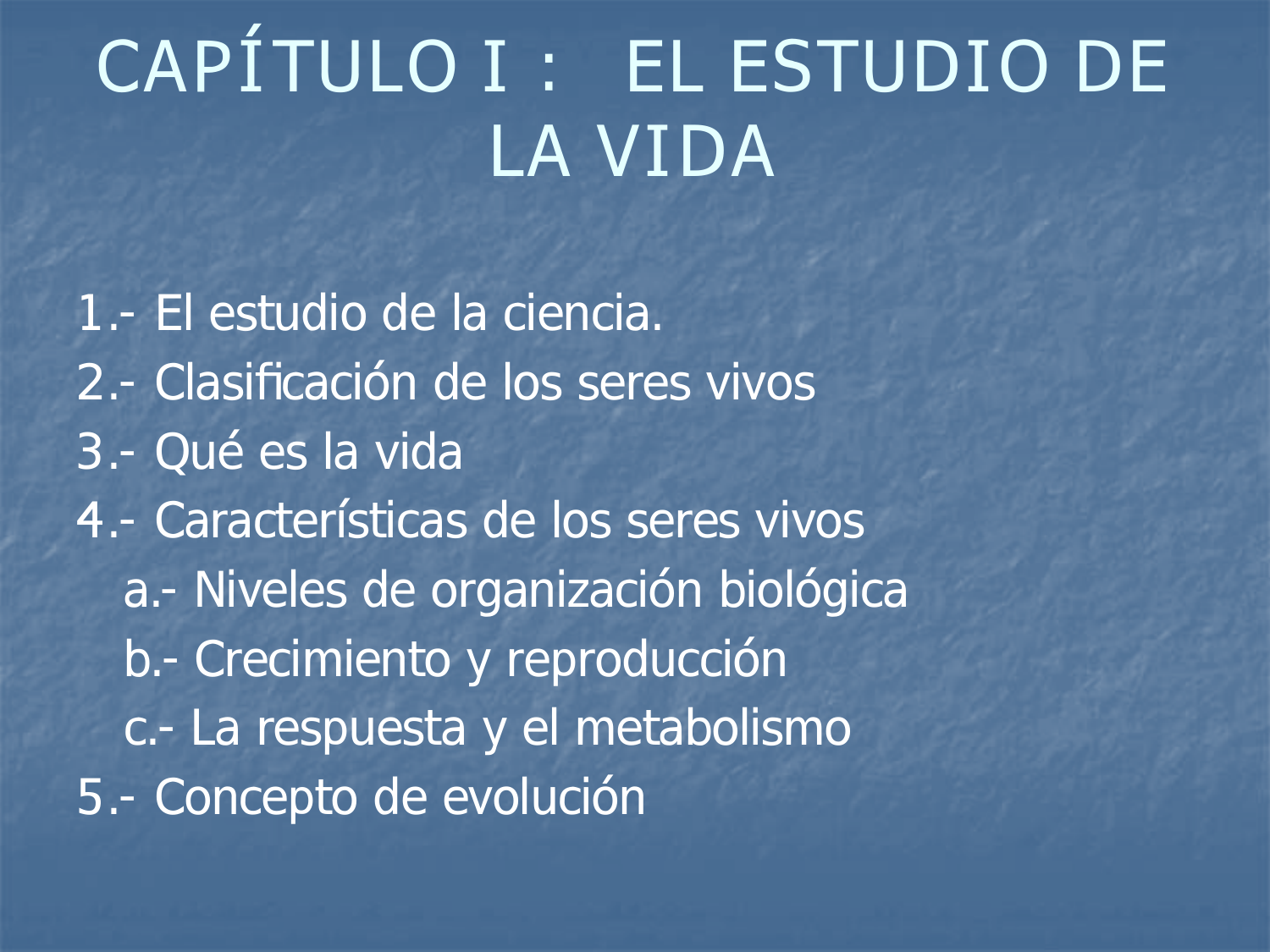

# CAPÍTULO I :   EL ESTUDIO DE LA VIDA
1.- El estudio de la ciencia.
2.- Clasificación de los seres vivos
3.- Qué es la vida
4.- Características de los seres vivos
	a.- Niveles de organización biológica
	b.- Crecimiento y reproducción
	c.- La respuesta y el metabolismo
5.- Concepto de evolución